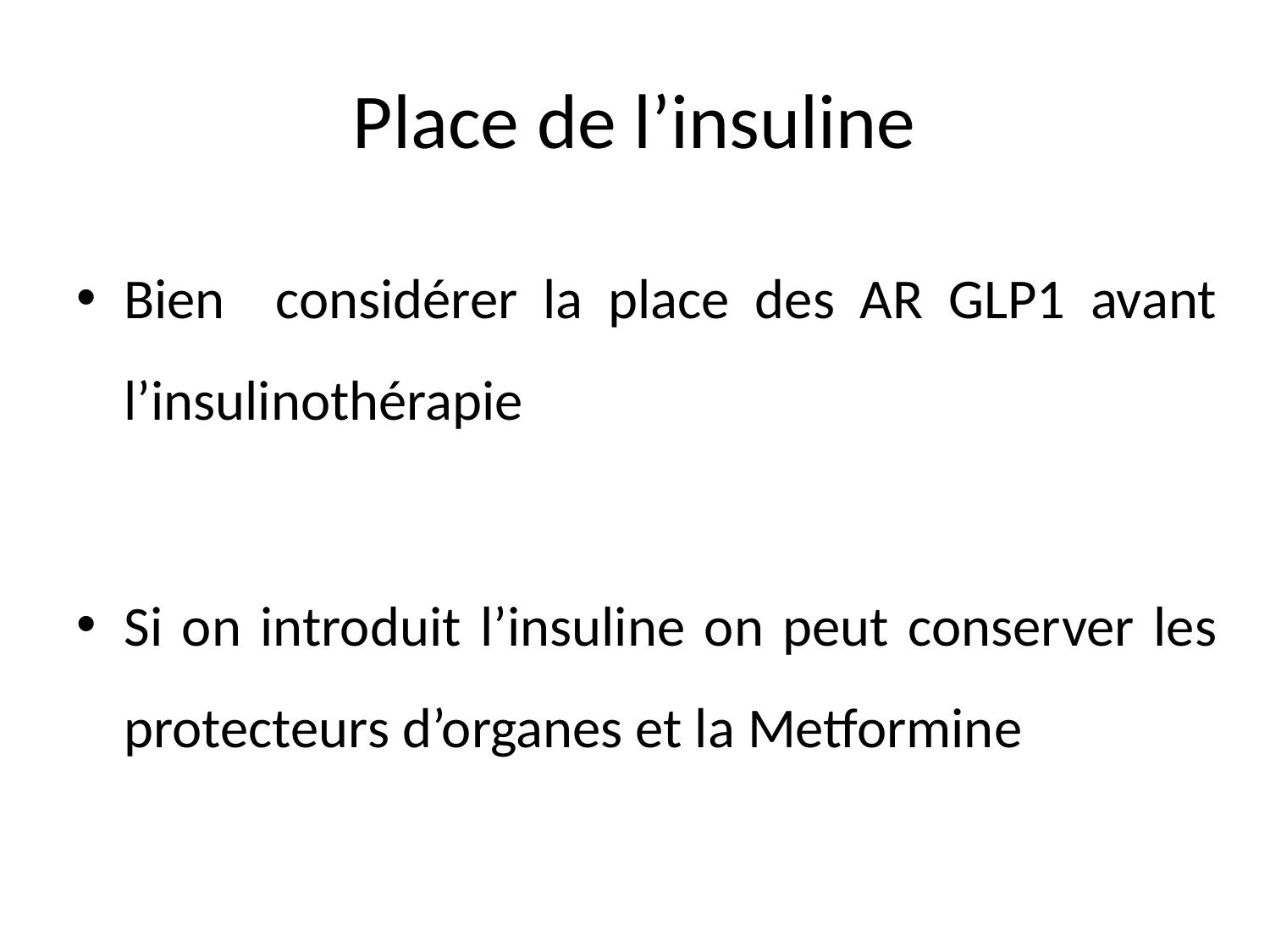

# Place de l’insuline
Bien  considérer la place des AR GLP1 avant l’insulinothérapie

Si on introduit l’insuline on peut conserver les protecteurs d’organes et la Metformine